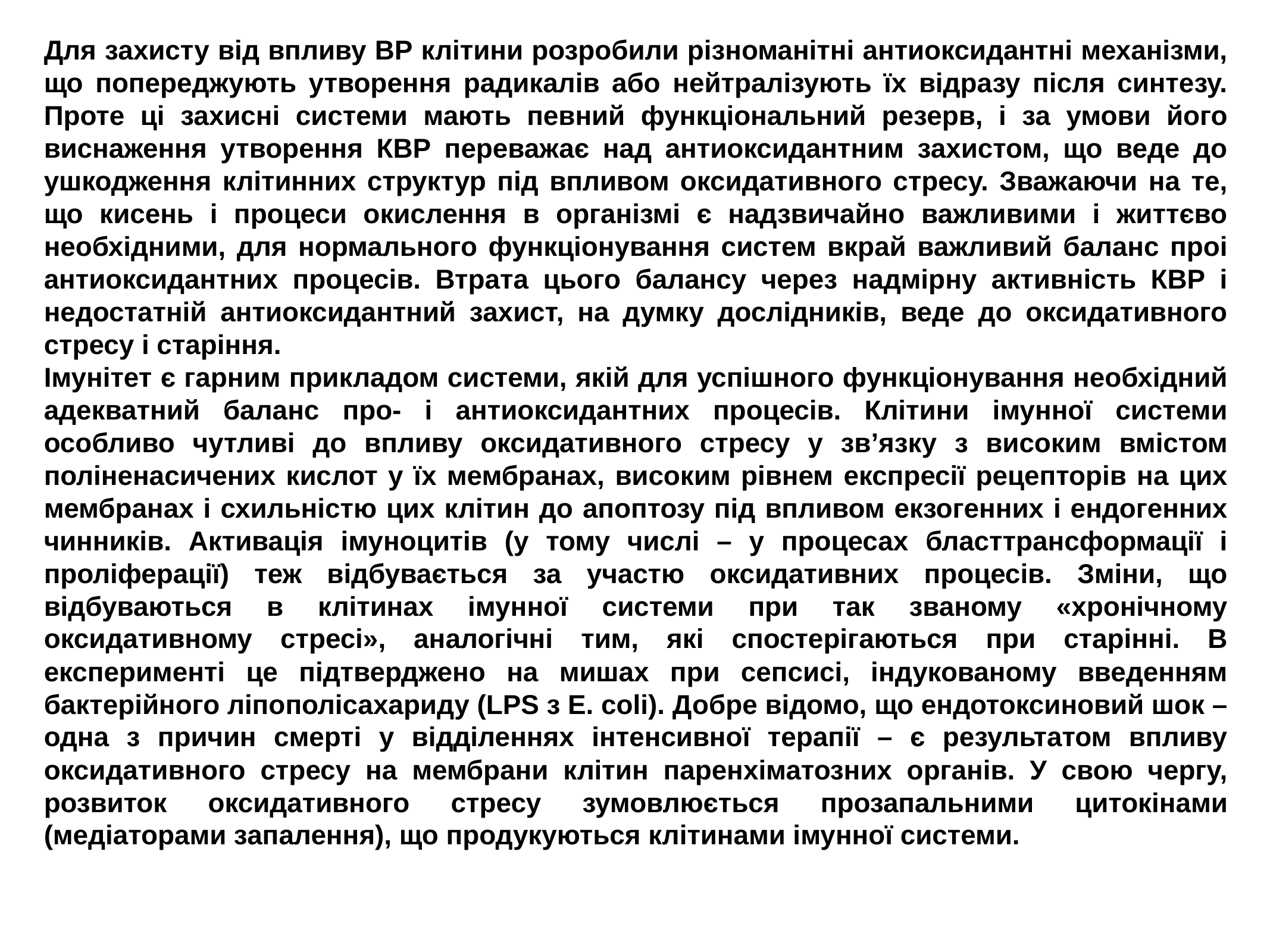

Для захисту від впливу ВР клітини розробили різноманітні антиоксидантні механізми, що попереджують утворення радикалів або нейтралізують їх відразу після синтезу. Проте ці захисні системи мають певний функціональний резерв, і за умови його виснаження утворення КВР переважає над антиоксидантним захистом, що веде до ушкодження клітинних структур під впливом оксидативного стресу. Зважаючи на те, що кисень і процеси окислення в організмі є надзвичайно важливими і життєво необхідними, для нормального функціонування систем вкрай важливий баланс проі антиоксидантних процесів. Втрата цього балансу через надмірну активність КВР і недостатній антиоксидантний захист, на думку дослідників, веде до оксидативного стресу і старіння.
Імунітет є гарним прикладом системи, якій для успішного функціонування необхідний адекватний баланс про- і антиоксидантних процесів. Клітини імунної системи особливо чутливі до впливу оксидативного стресу у зв’язку з високим вмістом поліненасичених кислот у їх мембранах, високим рівнем експресії рецепторів на цих мембранах і схильністю цих клітин до апоптозу під впливом екзогенних і ендогенних чинників. Активація імуноцитів (у тому числі – у процесах бласттрансформації і проліферації) теж відбувається за участю оксидативних процесів. Зміни, що відбуваються в клітинах імунної системи при так званому «хронічному оксидативному стресі», аналогічні тим, які спостерігаються при старінні. В експерименті це підтверджено на мишах при сепсисі, індукованому введенням бактерійного ліпополісахариду (LPS з E. coli). Добре відомо, що ендотоксиновий шок – одна з причин смерті у відділеннях інтенсивної терапії – є результатом впливу оксидативного стресу на мембрани клітин паренхіматозних органів. У свою чергу, розвиток оксидативного стресу зумовлюється прозапальними цитокінами (медіаторами запалення), що продукуються клітинами імунної системи.